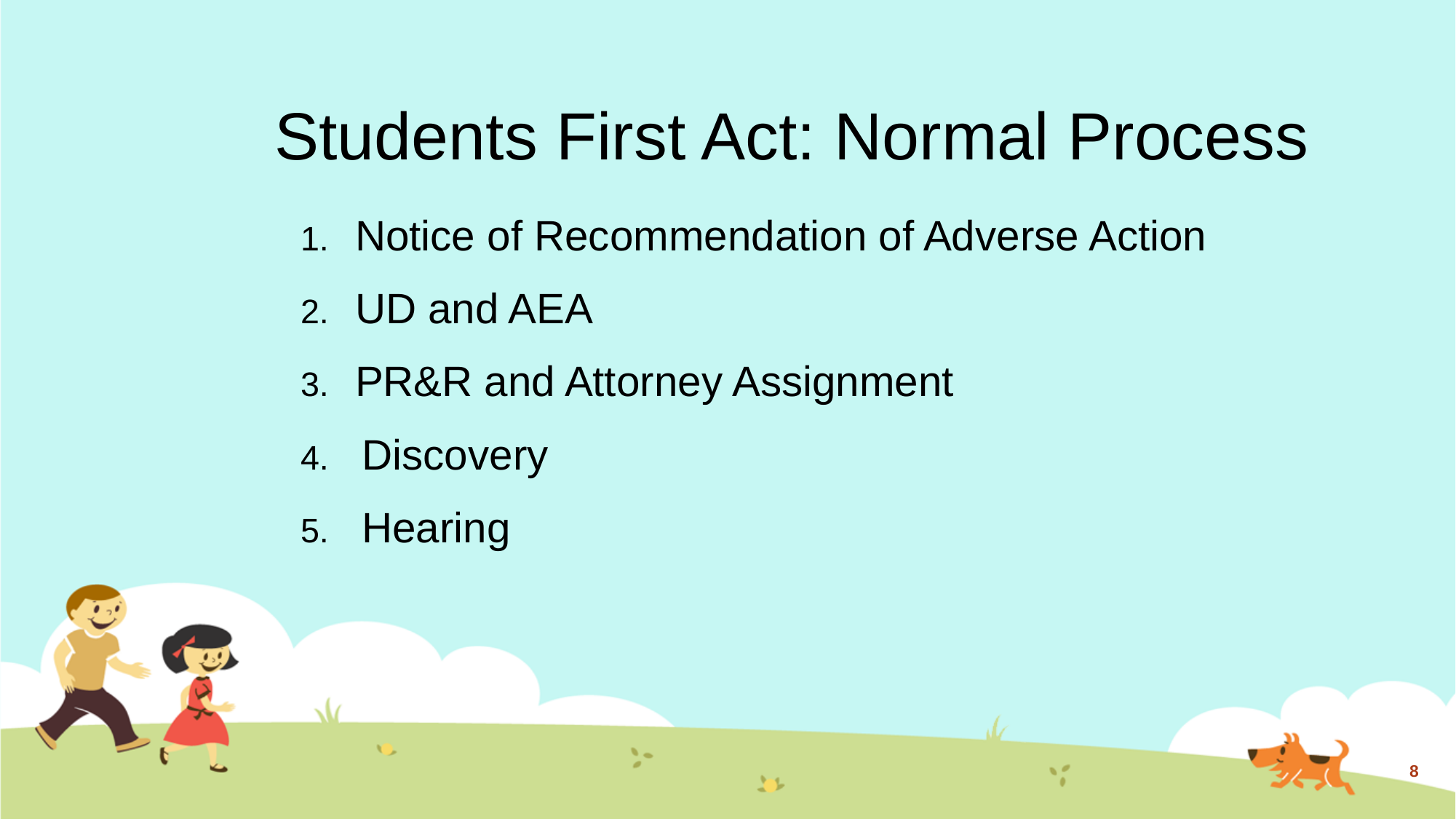

# Students First Act: Normal Process
Notice of Recommendation of Adverse Action
UD and AEA
PR&R and Attorney Assignment
Discovery
Hearing
8